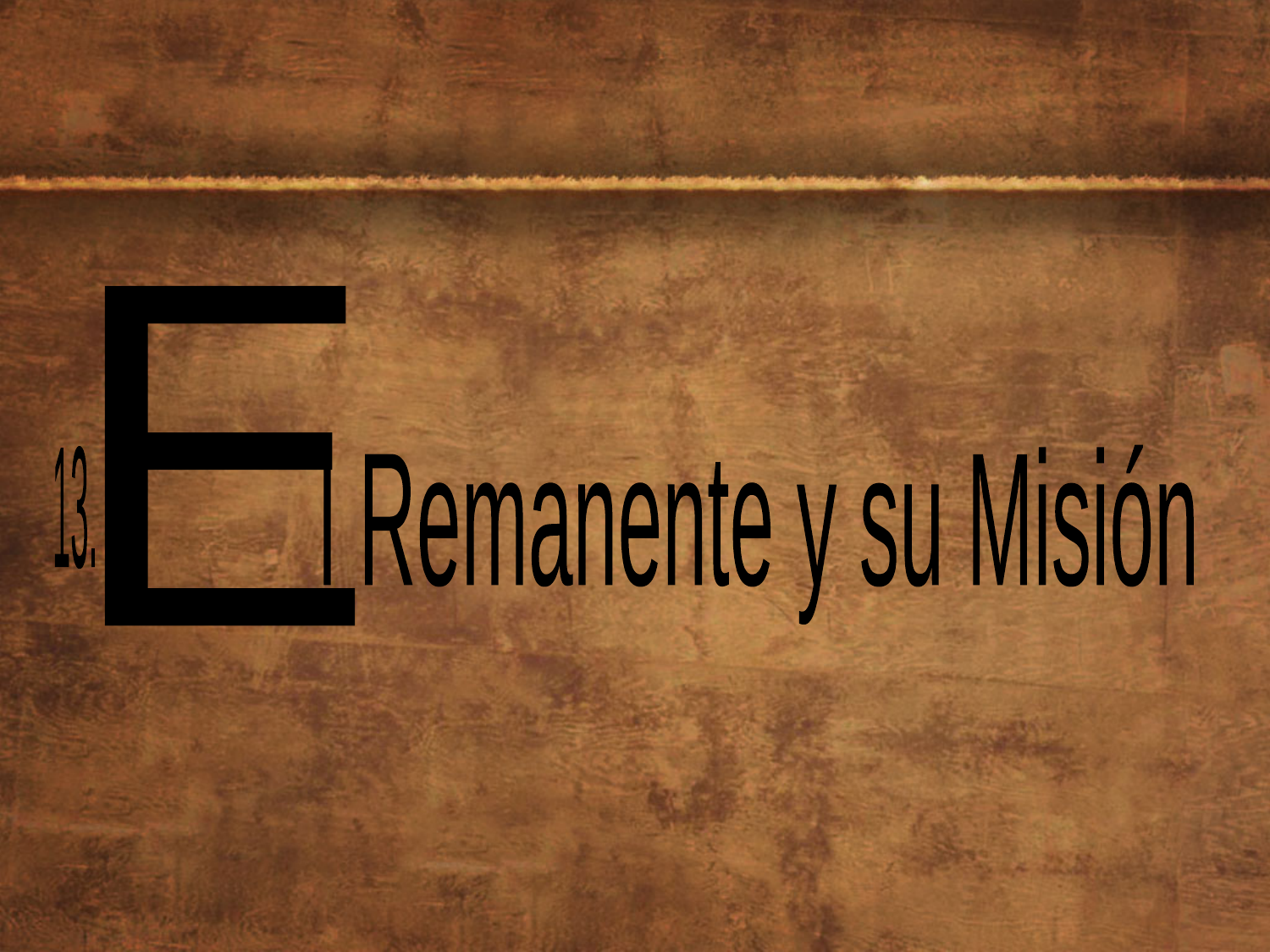

E
l Remanente y su Misión
13.